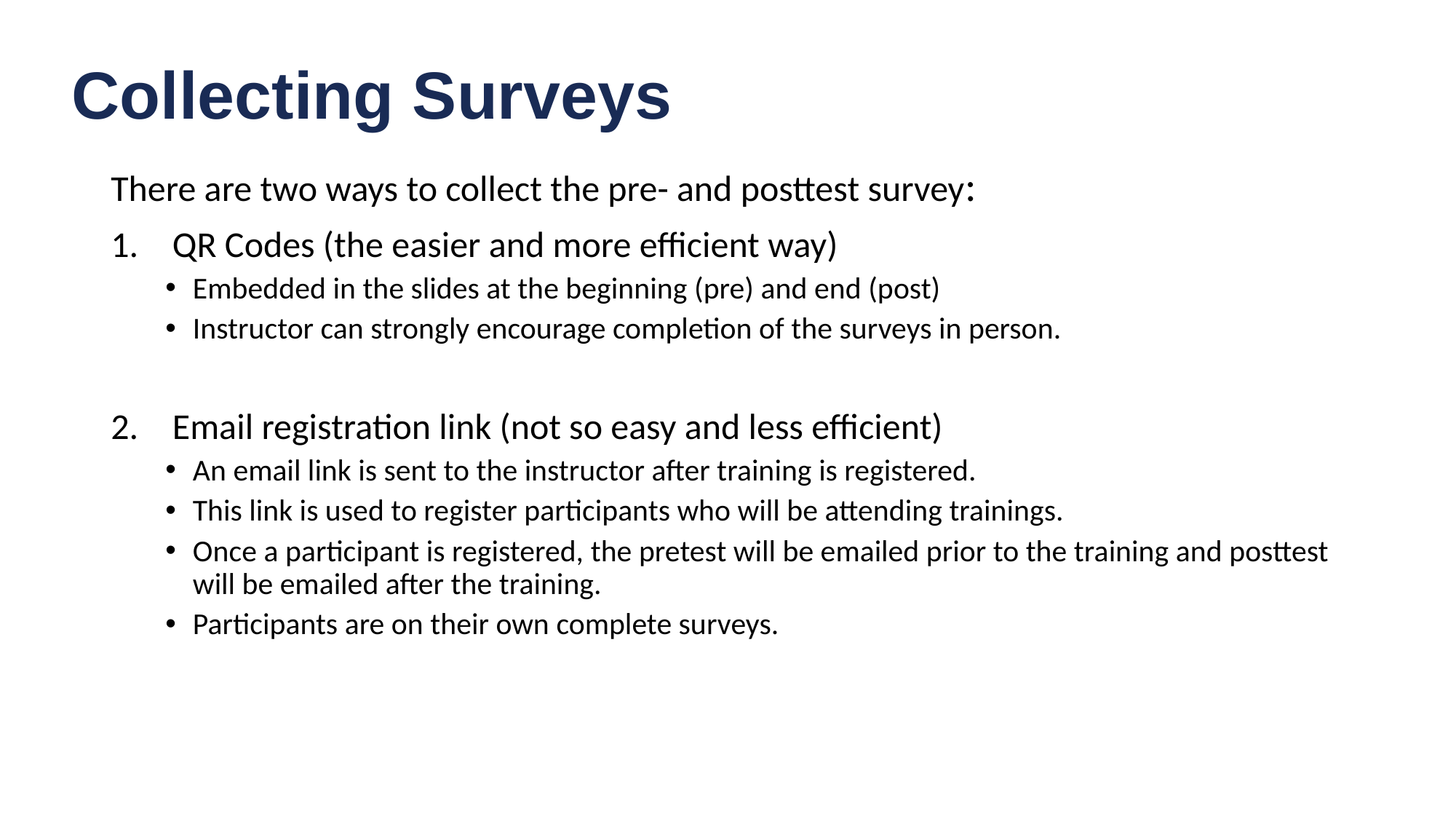

# Collecting Surveys
There are two ways to collect the pre- and posttest survey:
QR Codes (the easier and more efficient way)
Embedded in the slides at the beginning (pre) and end (post)
Instructor can strongly encourage completion of the surveys in person.

Email registration link (not so easy and less efficient)
An email link is sent to the instructor after training is registered.
This link is used to register participants who will be attending trainings.
Once a participant is registered, the pretest will be emailed prior to the training and posttest will be emailed after the training.
Participants are on their own complete surveys.